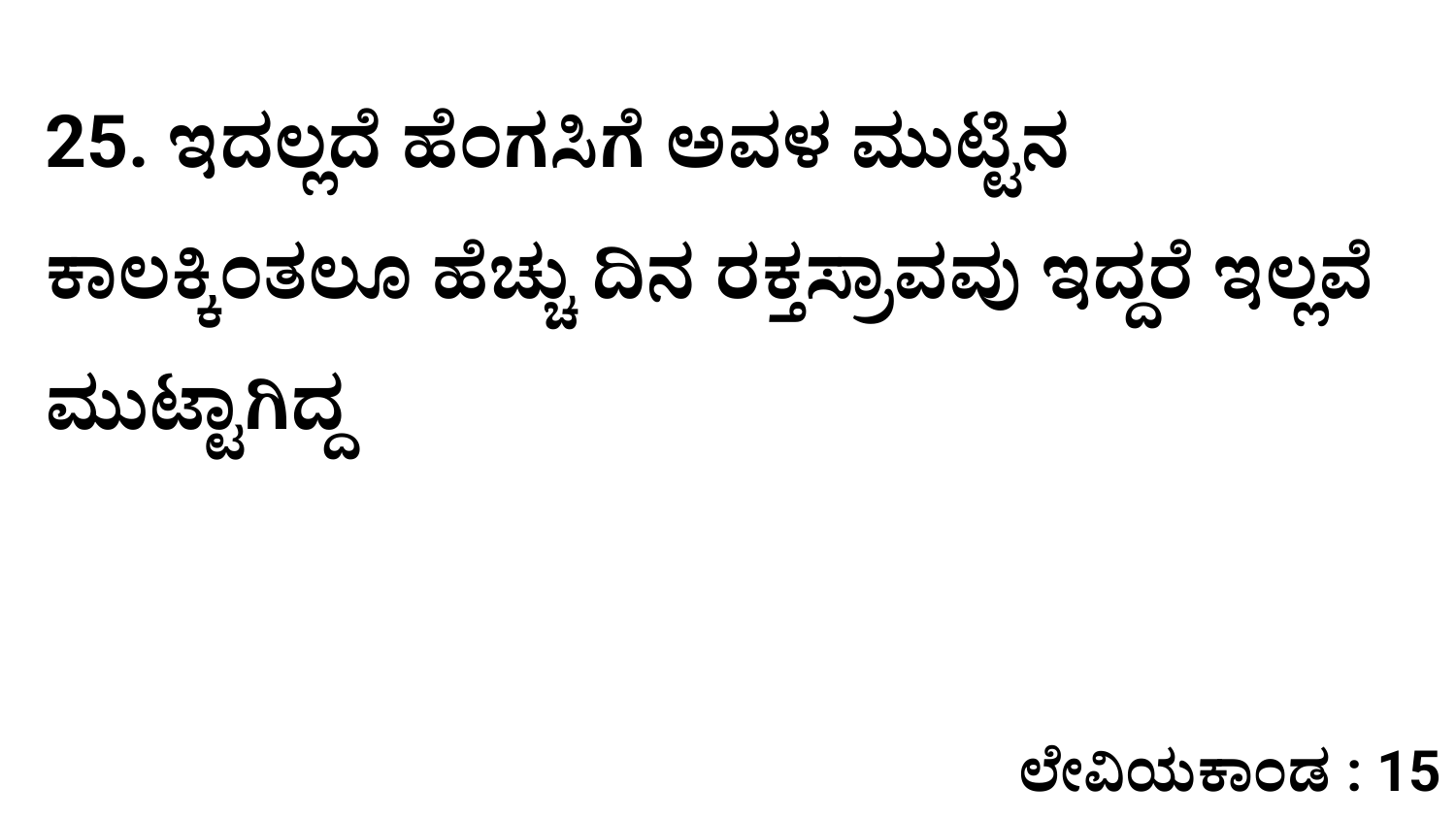

25. ಇದಲ್ಲದೆ ಹೆಂಗಸಿಗೆ ಅವಳ ಮುಟ್ಟಿನ ಕಾಲಕ್ಕಿಂತಲೂ ಹೆಚ್ಚು ದಿನ ರಕ್ತಸ್ರಾವವು ಇದ್ದರೆ ಇಲ್ಲವೆ ಮುಟ್ಟಾಗಿದ್ದ
ಲೇವಿಯಕಾಂಡ : 15